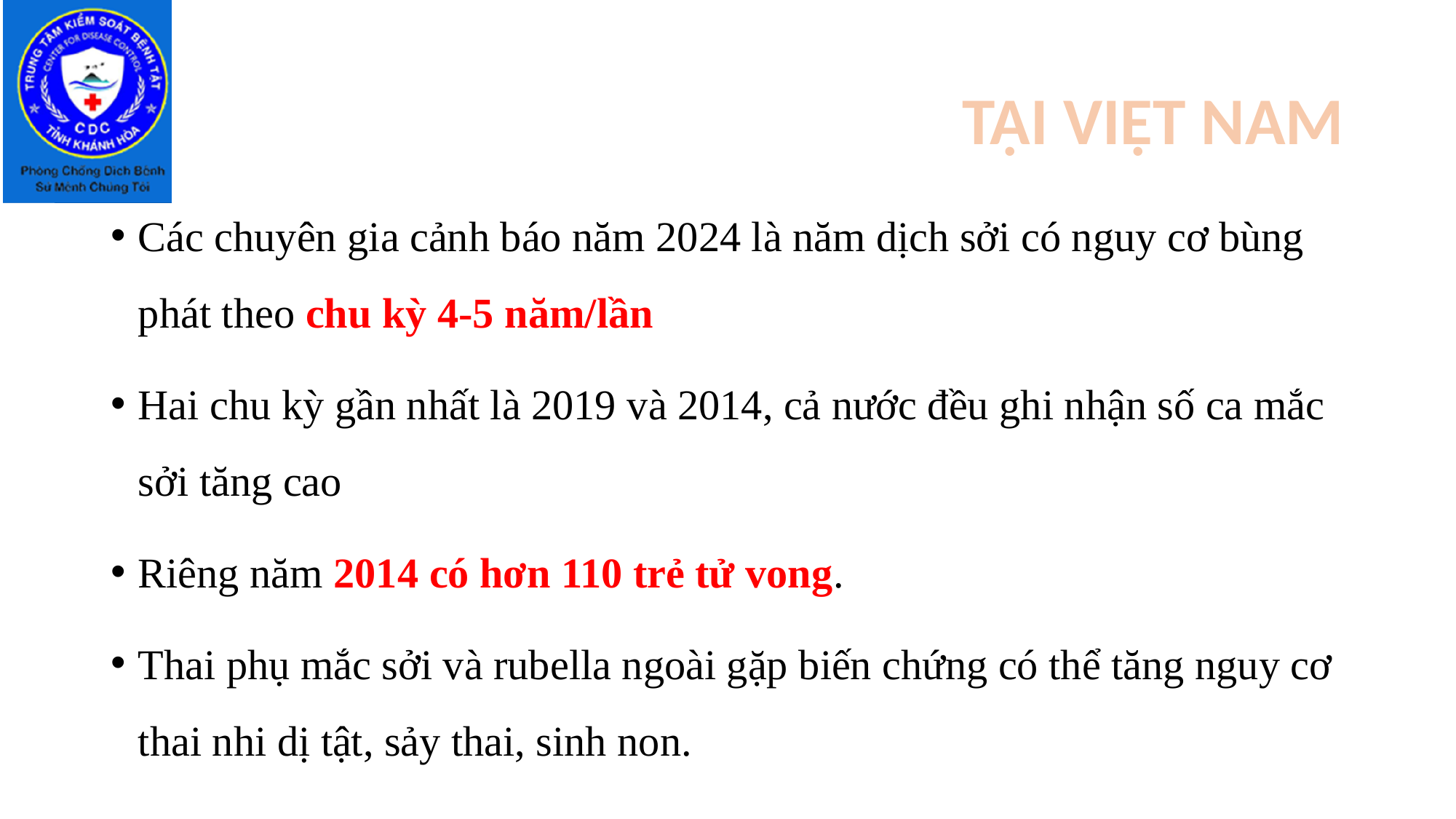

# TẠI VIỆT NAM
Các chuyên gia cảnh báo năm 2024 là năm dịch sởi có nguy cơ bùng phát theo chu kỳ 4-5 năm/lần
Hai chu kỳ gần nhất là 2019 và 2014, cả nước đều ghi nhận số ca mắc sởi tăng cao
Riêng năm 2014 có hơn 110 trẻ tử vong.
Thai phụ mắc sởi và rubella ngoài gặp biến chứng có thể tăng nguy cơ thai nhi dị tật, sảy thai, sinh non.